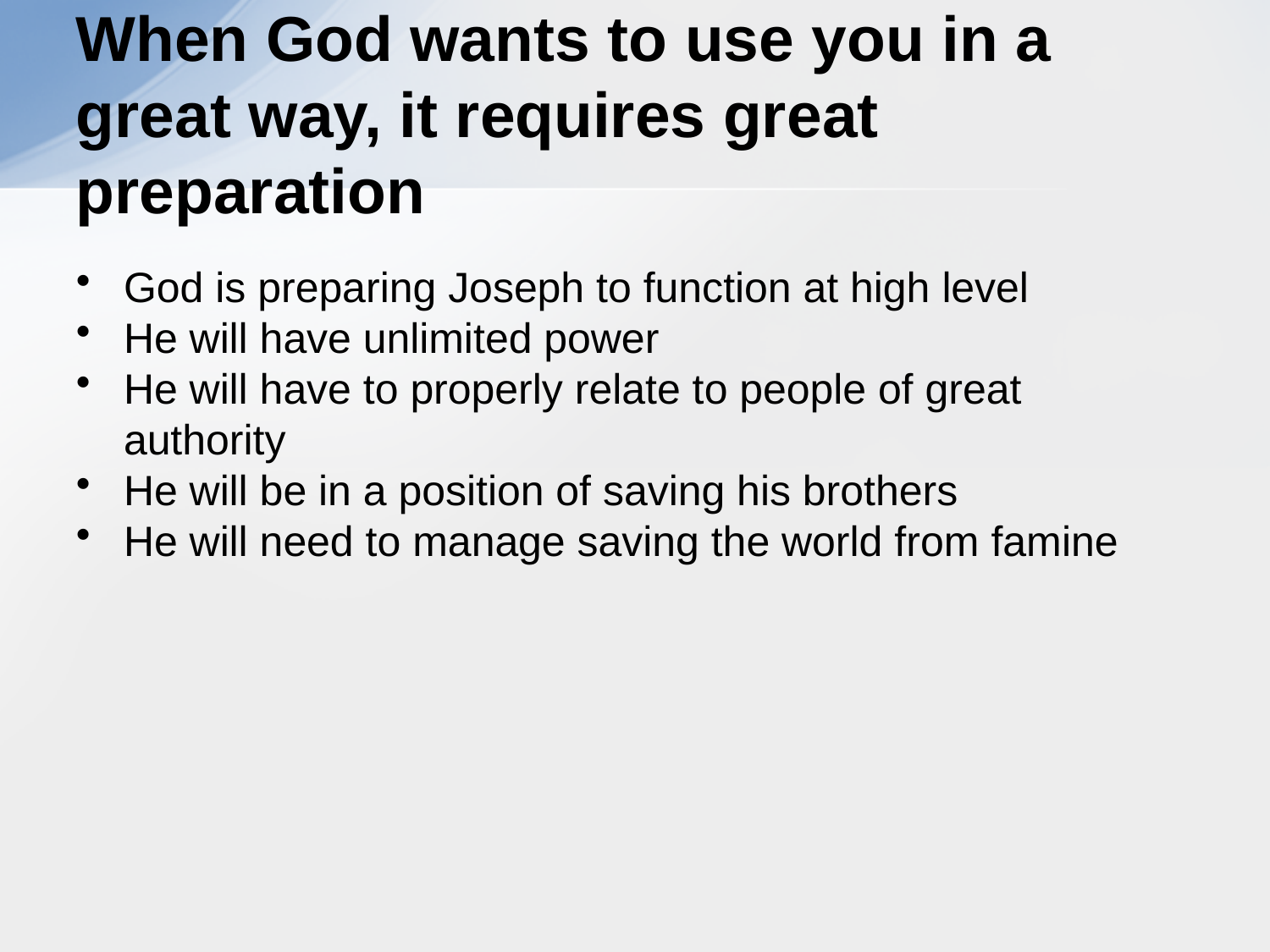

# When God wants to use you in a great way, it requires great preparation
God is preparing Joseph to function at high level
He will have unlimited power
He will have to properly relate to people of great authority
He will be in a position of saving his brothers
He will need to manage saving the world from famine